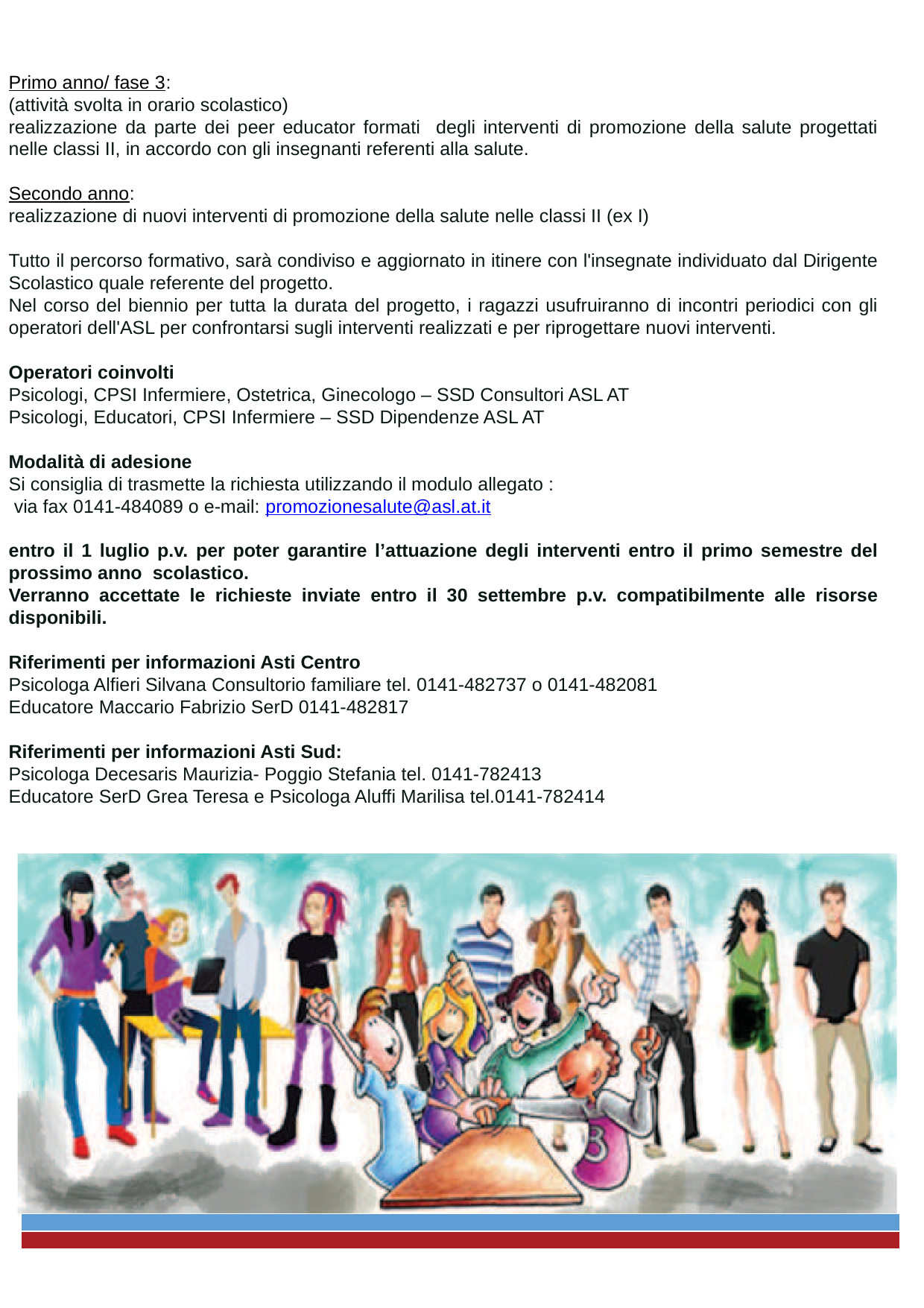

Primo anno/ fase 3:
(attività svolta in orario scolastico)
realizzazione da parte dei peer educator formati  degli interventi di promozione della salute progettati nelle classi II, in accordo con gli insegnanti referenti alla salute.

Secondo anno:
realizzazione di nuovi interventi di promozione della salute nelle classi II (ex I)

Tutto il percorso formativo, sarà condiviso e aggiornato in itinere con l'insegnate individuato dal Dirigente Scolastico quale referente del progetto.
Nel corso del biennio per tutta la durata del progetto, i ragazzi usufruiranno di incontri periodici con gli operatori dell'ASL per confrontarsi sugli interventi realizzati e per riprogettare nuovi interventi.

Operatori coinvolti
Psicologi, CPSI Infermiere, Ostetrica, Ginecologo – SSD Consultori ASL AT
Psicologi, Educatori, CPSI Infermiere – SSD Dipendenze ASL AT

Modalità di adesione
Si consiglia di trasmette la richiesta utilizzando il modulo allegato :
 via fax 0141-484089 o e-mail: promozionesalute@asl.at.it

entro il 1 luglio p.v. per poter garantire l’attuazione degli interventi entro il primo semestre del prossimo anno  scolastico.
Verranno accettate le richieste inviate entro il 30 settembre p.v. compatibilmente alle risorse disponibili.

Riferimenti per informazioni Asti Centro
Psicologa Alfieri Silvana Consultorio familiare tel. 0141-482737 o 0141-482081
Educatore Maccario Fabrizio SerD 0141-482817

Riferimenti per informazioni Asti Sud:
Psicologa Decesaris Maurizia- Poggio Stefania tel. 0141-782413
Educatore SerD Grea Teresa e Psicologa Aluffi Marilisa tel.0141-782414

- 24 -